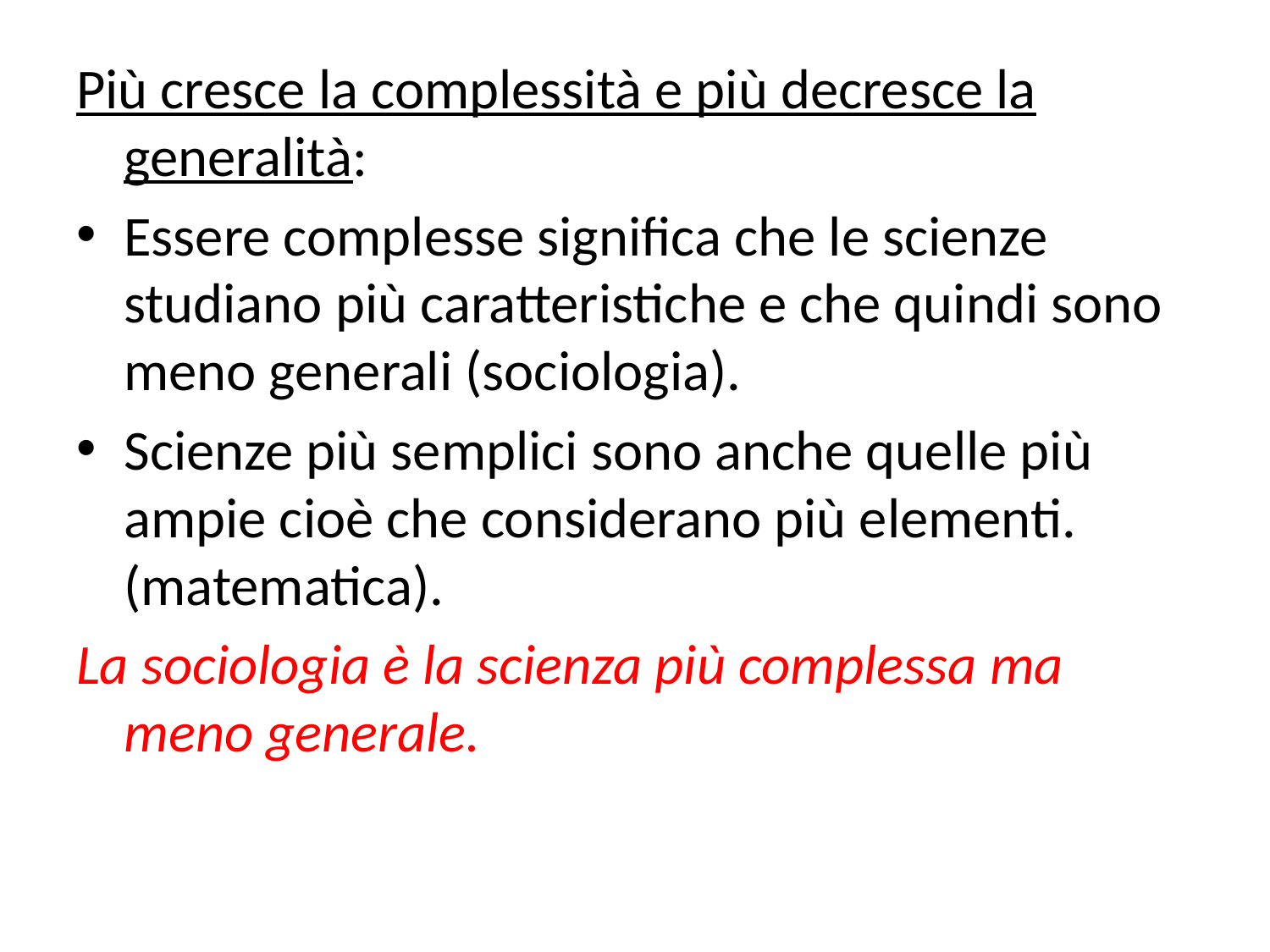

Più cresce la complessità e più decresce la generalità:
Essere complesse significa che le scienze studiano più caratteristiche e che quindi sono meno generali (sociologia).
Scienze più semplici sono anche quelle più ampie cioè che considerano più elementi. (matematica).
La sociologia è la scienza più complessa ma meno generale.